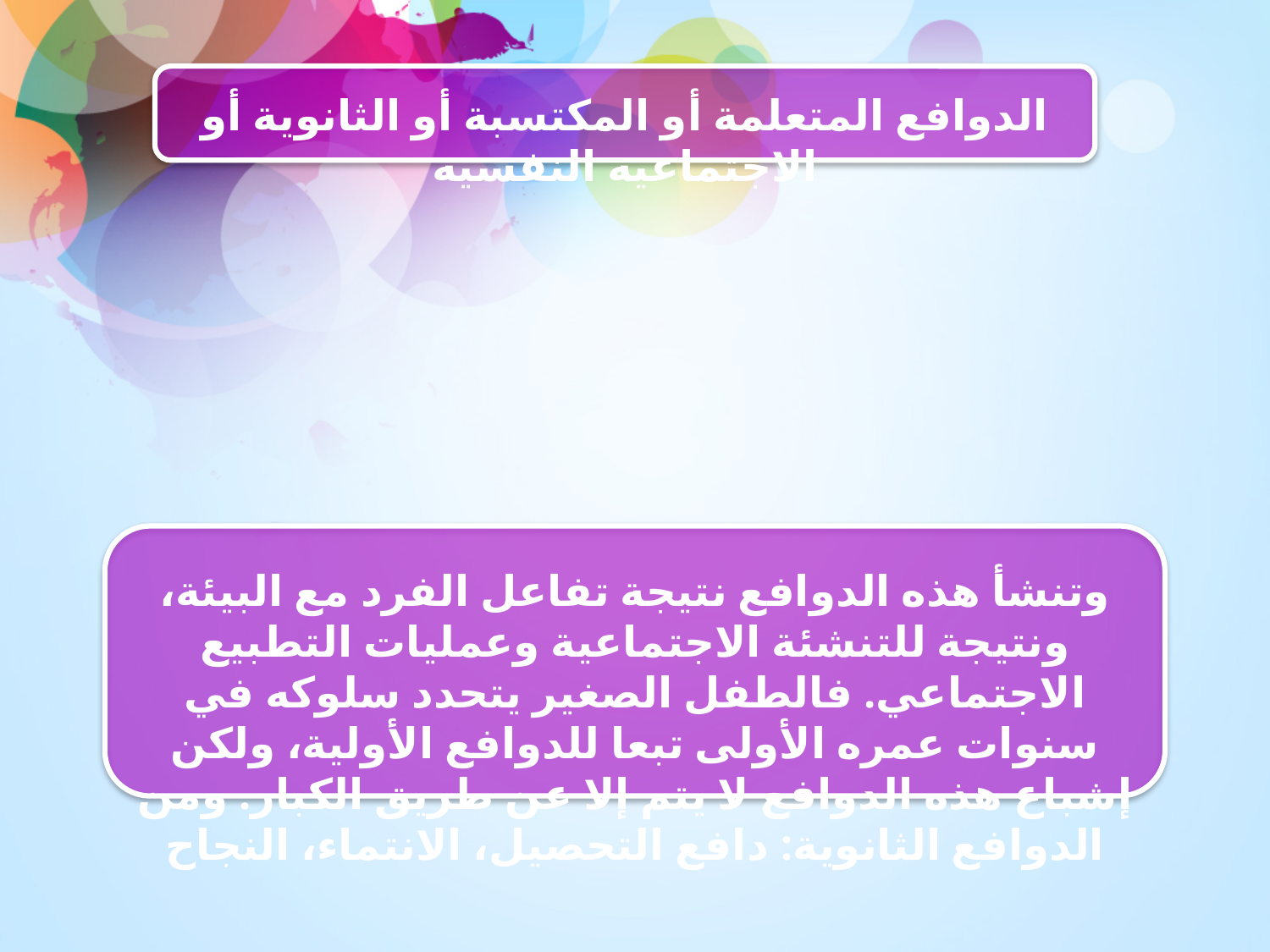

الدوافع المتعلمة أو المكتسبة أو الثانوية أو الاجتماعية النفسية

وتنشأ هذه الدوافع نتيجة تفاعل الفرد مع البيئة، ونتيجة للتنشئة الاجتماعية وعمليات التطبيع الاجتماعي. فالطفل الصغير يتحدد سلوكه في سنوات عمره الأولى تبعا للدوافع الأولية، ولكن إشباع هذه الدوافع لا يتم إلا عن طريق الكبار. ومن الدوافع الثانوية: دافع التحصيل، الانتماء، النجاح